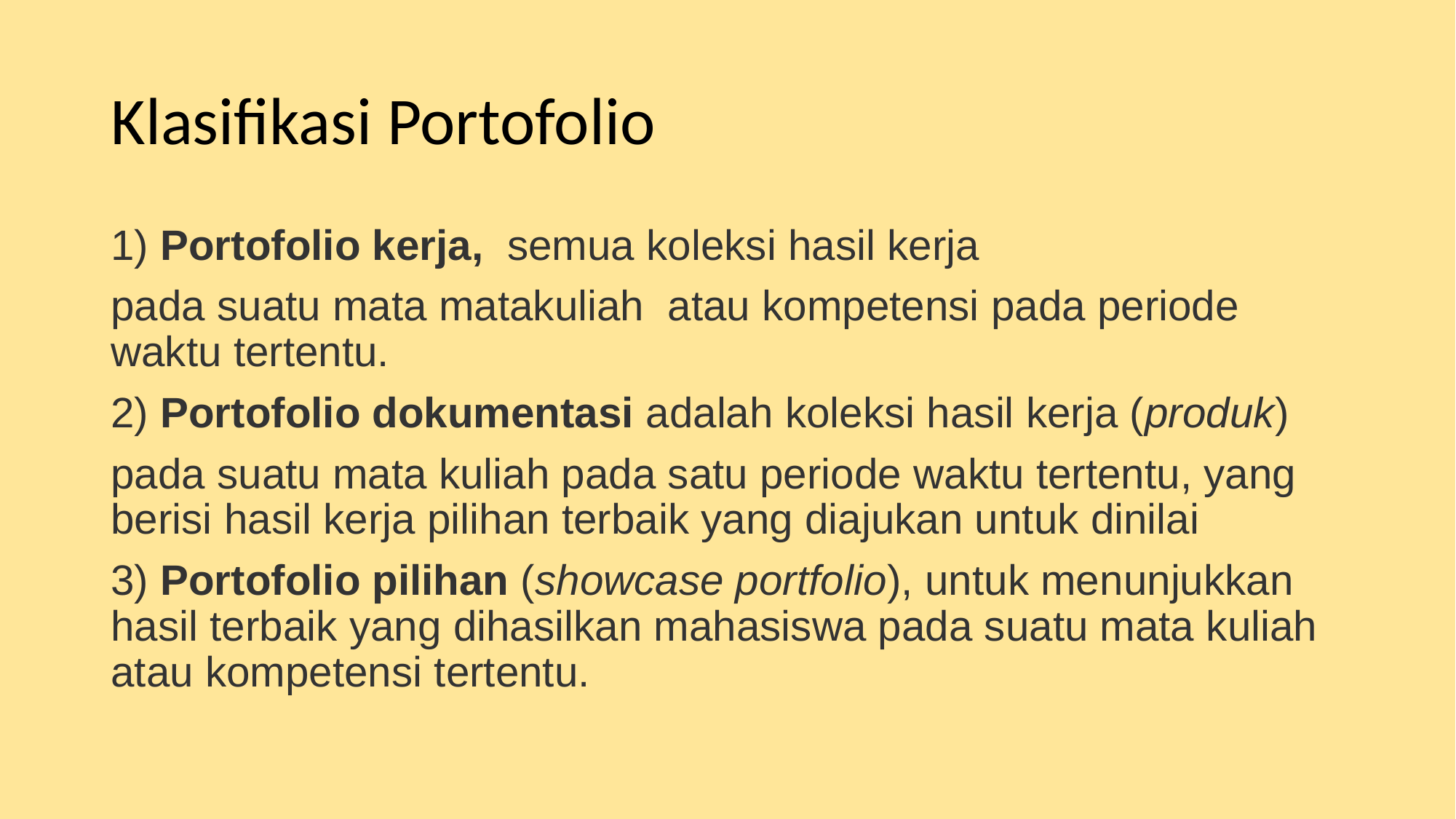

# Klasifikasi Portofolio
1) Portofolio kerja,  semua koleksi hasil kerja
pada suatu mata matakuliah  atau kompetensi pada periode waktu tertentu.
2) Portofolio dokumentasi adalah koleksi hasil kerja (produk)
pada suatu mata kuliah pada satu periode waktu tertentu, yang berisi hasil kerja pilihan terbaik yang diajukan untuk dinilai
3) Portofolio pilihan (showcase portfolio), untuk menunjukkan hasil terbaik yang dihasilkan mahasiswa pada suatu mata kuliah atau kompetensi tertentu.